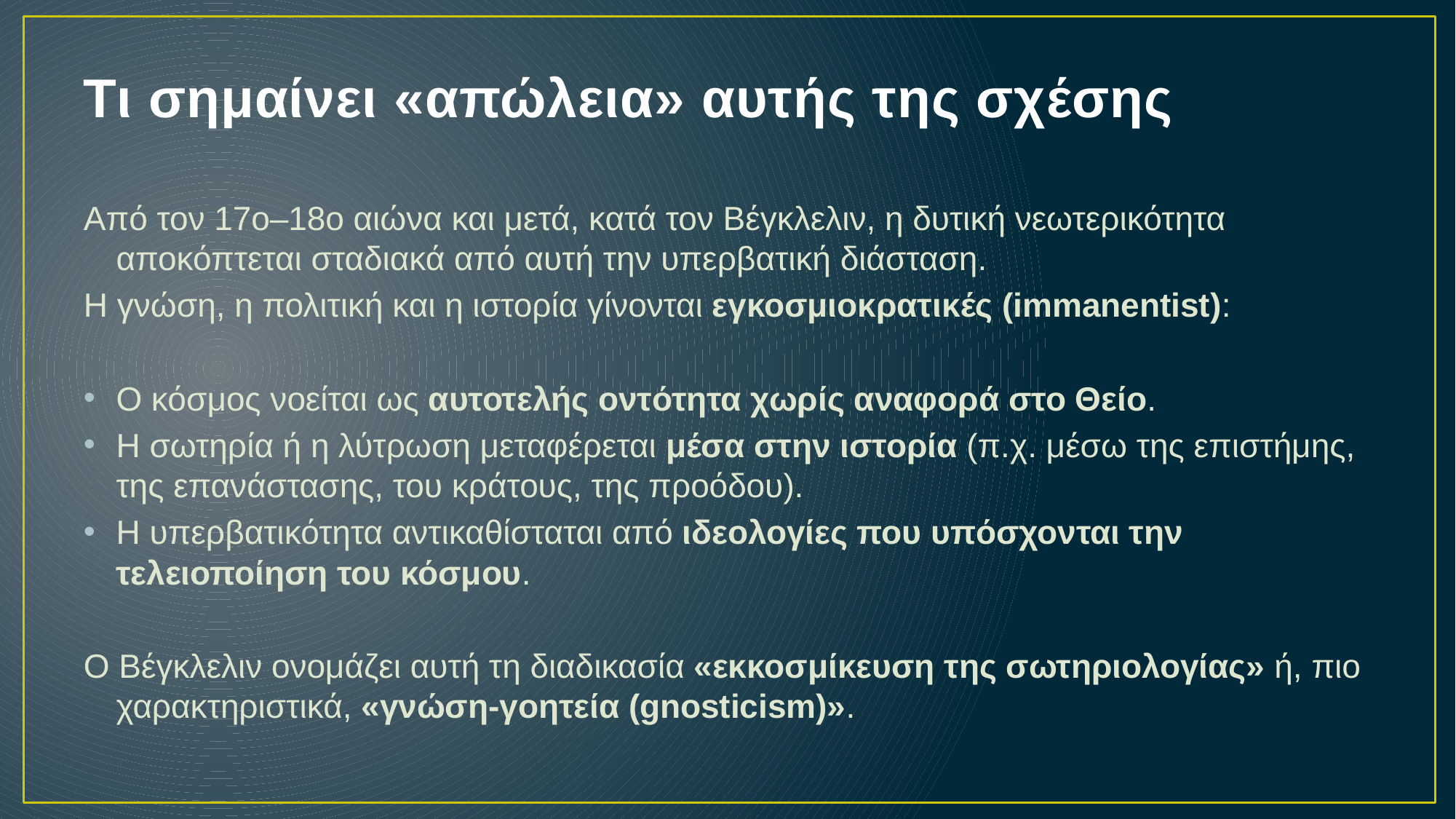

# Τι σημαίνει «απώλεια» αυτής της σχέσης
Από τον 17ο–18ο αιώνα και μετά, κατά τον Βέγκλελιν, η δυτική νεωτερικότητα αποκόπτεται σταδιακά από αυτή την υπερβατική διάσταση.
Η γνώση, η πολιτική και η ιστορία γίνονται εγκοσμιοκρατικές (immanentist):

Ο κόσμος νοείται ως αυτοτελής οντότητα χωρίς αναφορά στο Θείο.
Η σωτηρία ή η λύτρωση μεταφέρεται μέσα στην ιστορία (π.χ. μέσω της επιστήμης, της επανάστασης, του κράτους, της προόδου).
Η υπερβατικότητα αντικαθίσταται από ιδεολογίες που υπόσχονται την τελειοποίηση του κόσμου.

Ο Βέγκλελιν ονομάζει αυτή τη διαδικασία «εκκοσμίκευση της σωτηριολογίας» ή, πιο χαρακτηριστικά, «γνώση-γοητεία (gnosticism)».